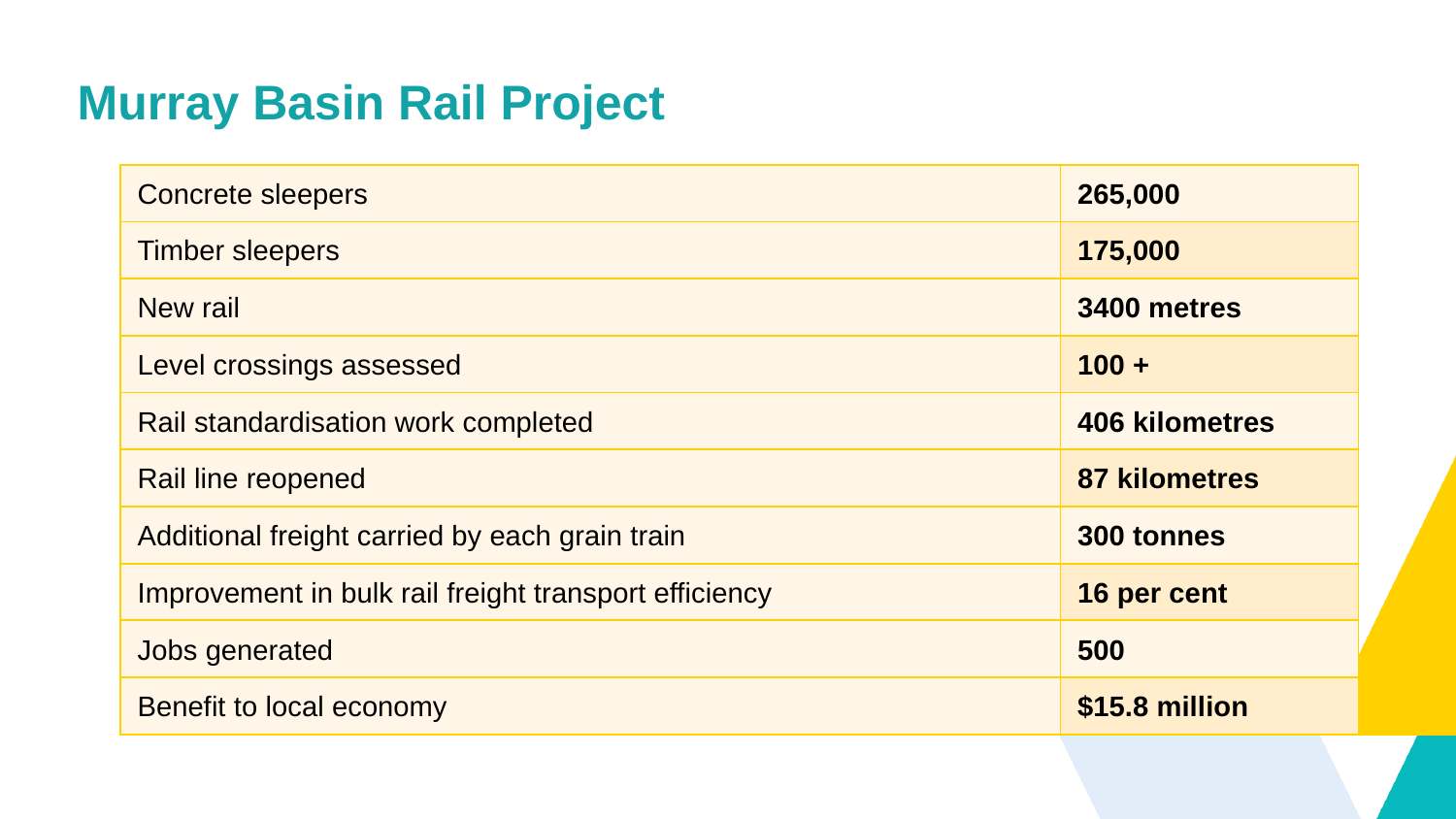

Murray Basin Rail Project
| Concrete sleepers | 265,000 |
| --- | --- |
| Timber sleepers | 175,000 |
| New rail | 3400 metres |
| Level crossings assessed | 100 + |
| Rail standardisation work completed | 406 kilometres |
| Rail line reopened | 87 kilometres |
| Additional freight carried by each grain train | 300 tonnes |
| Improvement in bulk rail freight transport efficiency | 16 per cent |
| Jobs generated | 500 |
| Benefit to local economy | $15.8 million |